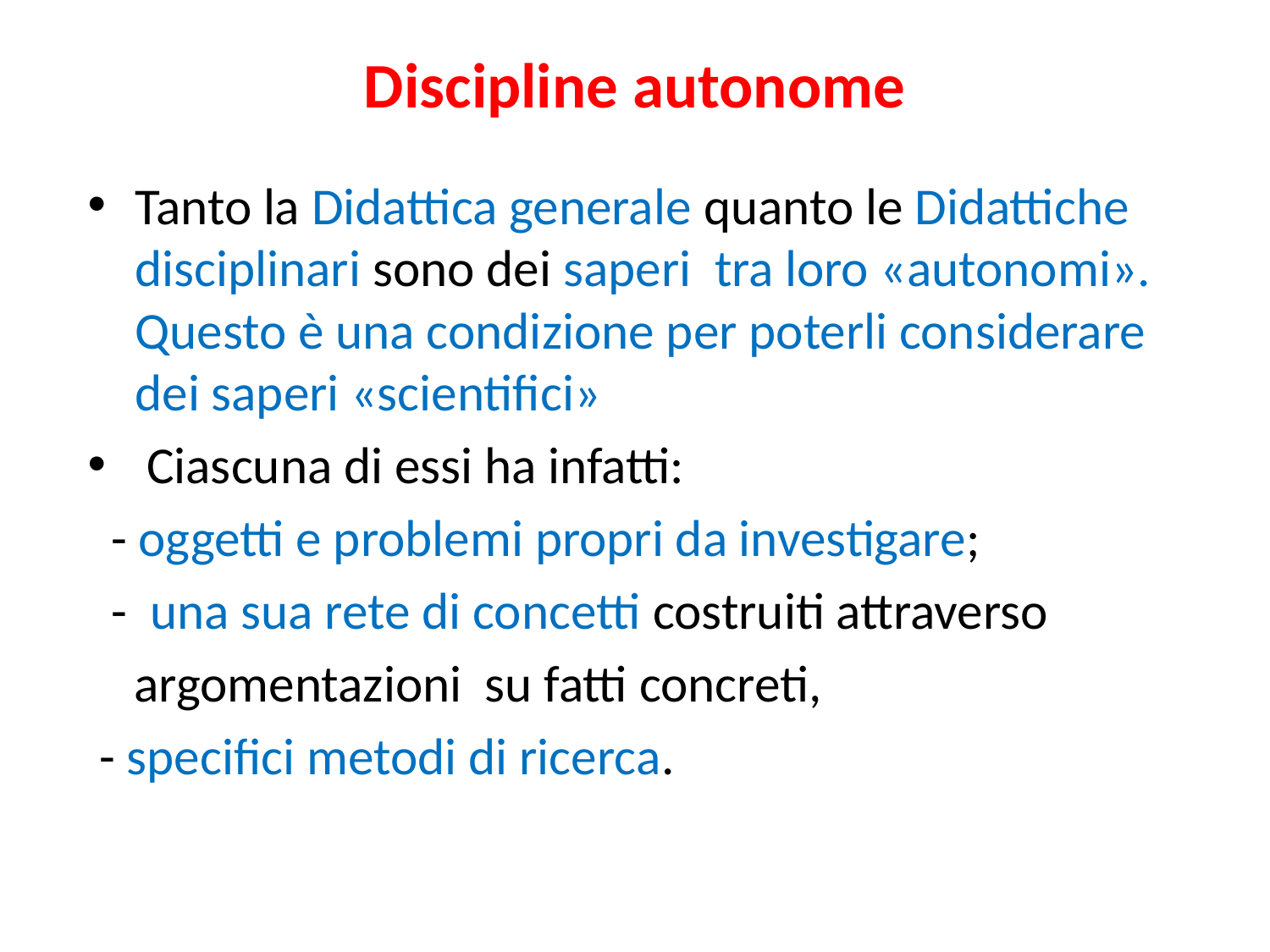

# Discipline autonome
Tanto la Didattica generale quanto le Didattiche disciplinari sono dei saperi  tra loro «autonomi». Questo è una condizione per poterli considerare dei saperi «scientifici»
 Ciascuna di essi ha infatti:
  - oggetti e problemi propri da investigare;
  -  una sua rete di concetti costruiti attraverso
    argomentazioni  su fatti concreti,
 - specifici metodi di ricerca.